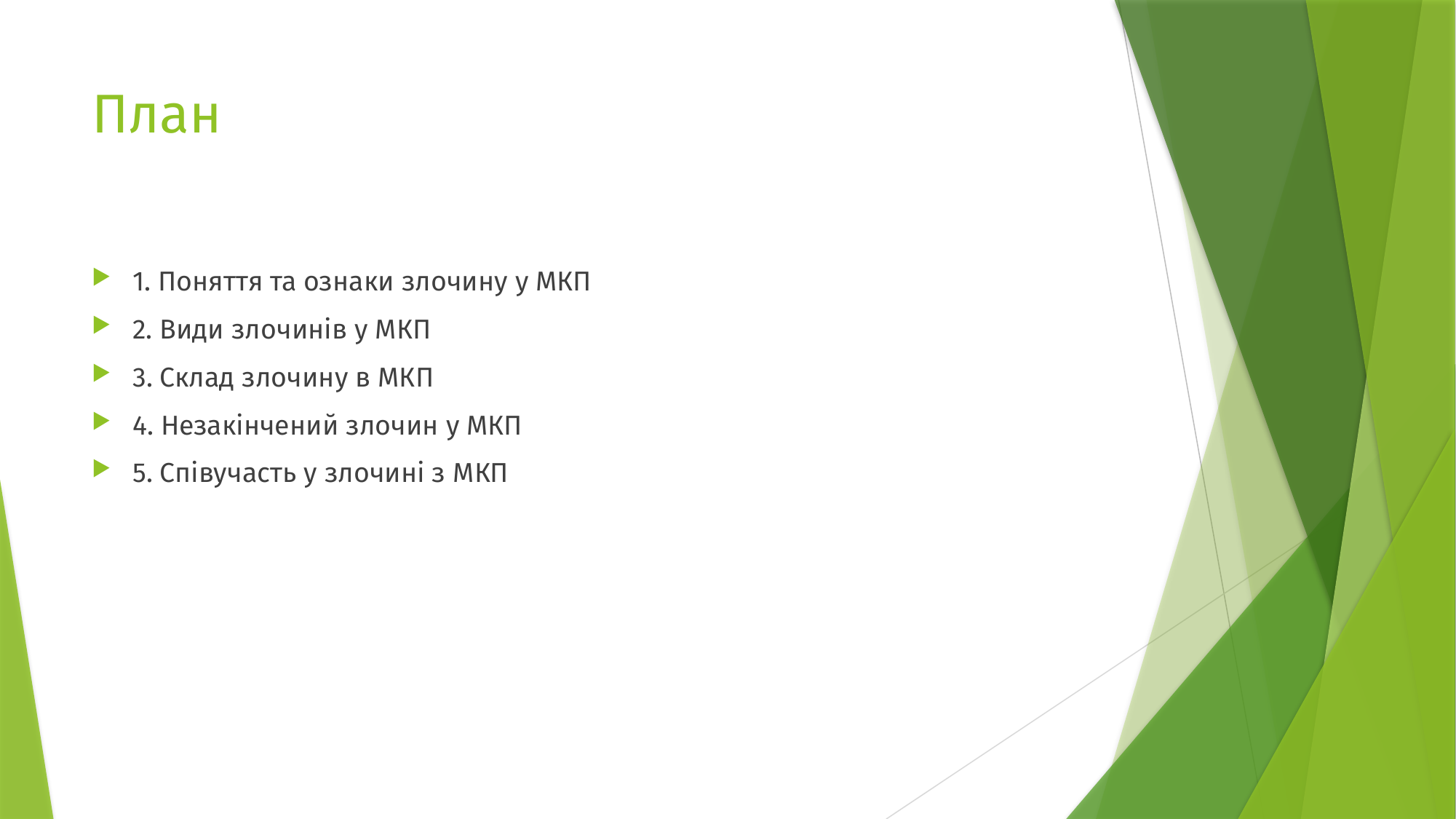

# План
1. Поняття та ознаки злочину у МКП
2. Види злочинів у МКП
3. Склад злочину в МКП
4. Незакінчений злочин у МКП
5. Співучасть у злочині з МКП